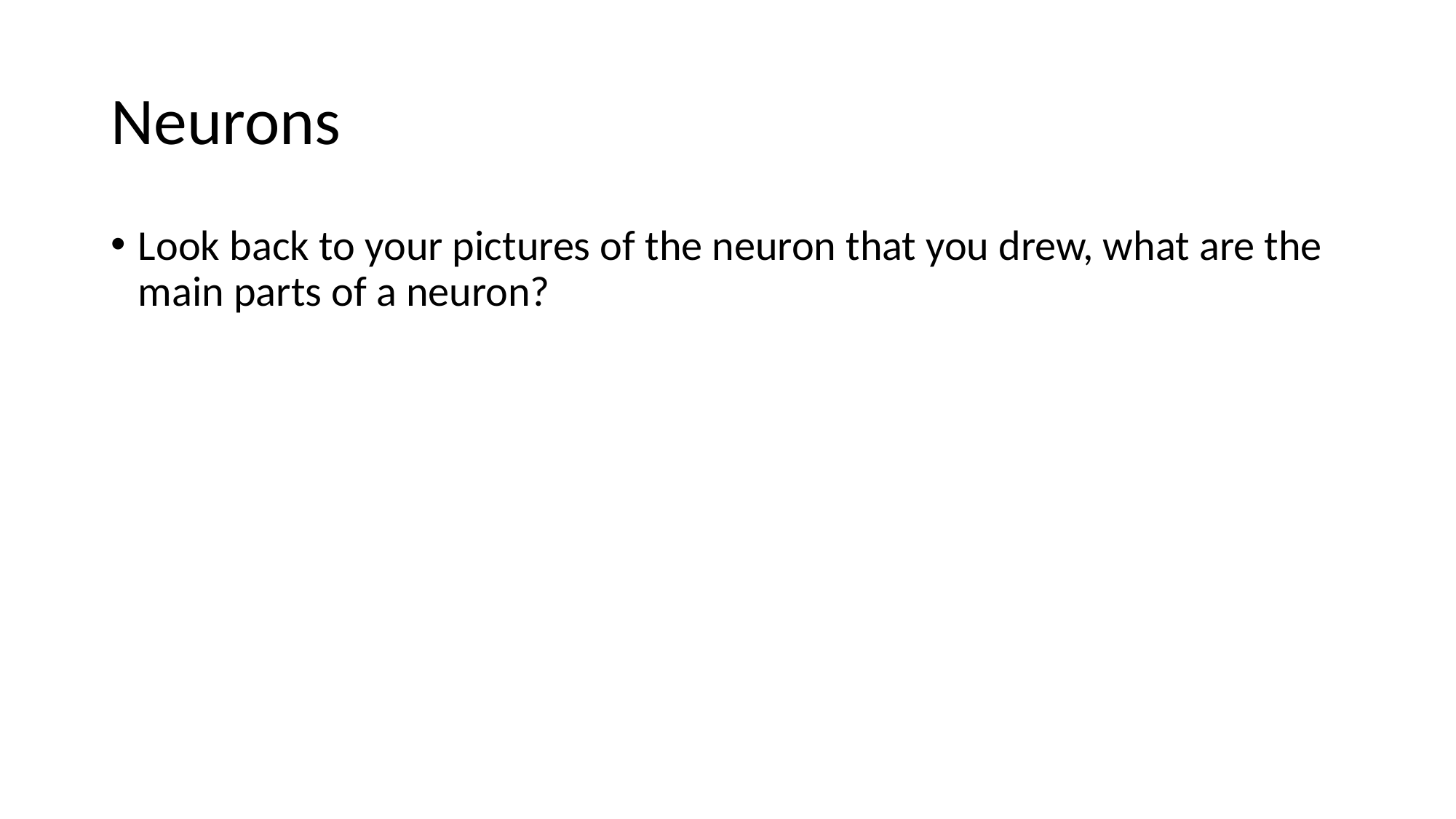

# Neurons
Look back to your pictures of the neuron that you drew, what are the main parts of a neuron?